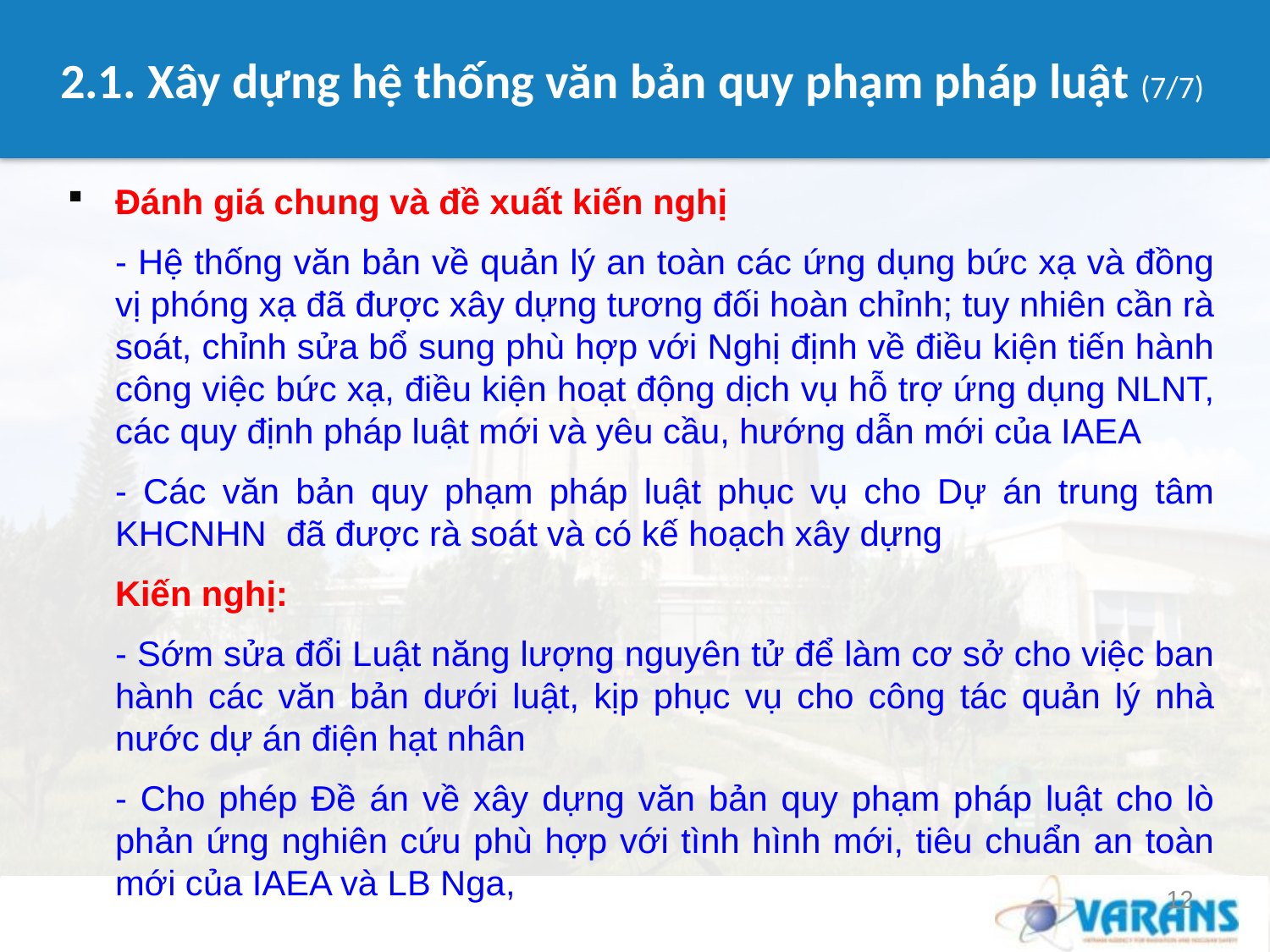

# 2.1. Xây dựng hệ thống văn bản quy phạm pháp luật (7/7)
Đánh giá chung và đề xuất kiến nghị
	- Hệ thống văn bản về quản lý an toàn các ứng dụng bức xạ và đồng vị phóng xạ đã được xây dựng tương đối hoàn chỉnh; tuy nhiên cần rà soát, chỉnh sửa bổ sung phù hợp với Nghị định về điều kiện tiến hành công việc bức xạ, điều kiện hoạt động dịch vụ hỗ trợ ứng dụng NLNT, các quy định pháp luật mới và yêu cầu, hướng dẫn mới của IAEA
	- Các văn bản quy phạm pháp luật phục vụ cho Dự án trung tâm KHCNHN  đã được rà soát và có kế hoạch xây dựng
	Kiến nghị:
	- Sớm sửa đổi Luật năng lượng nguyên tử để làm cơ sở cho việc ban hành các văn bản dưới luật, kịp phục vụ cho công tác quản lý nhà nước dự án điện hạt nhân
	- Cho phép Đề án về xây dựng văn bản quy phạm pháp luật cho lò phản ứng nghiên cứu phù hợp với tình hình mới, tiêu chuẩn an toàn mới của IAEA và LB Nga,

12